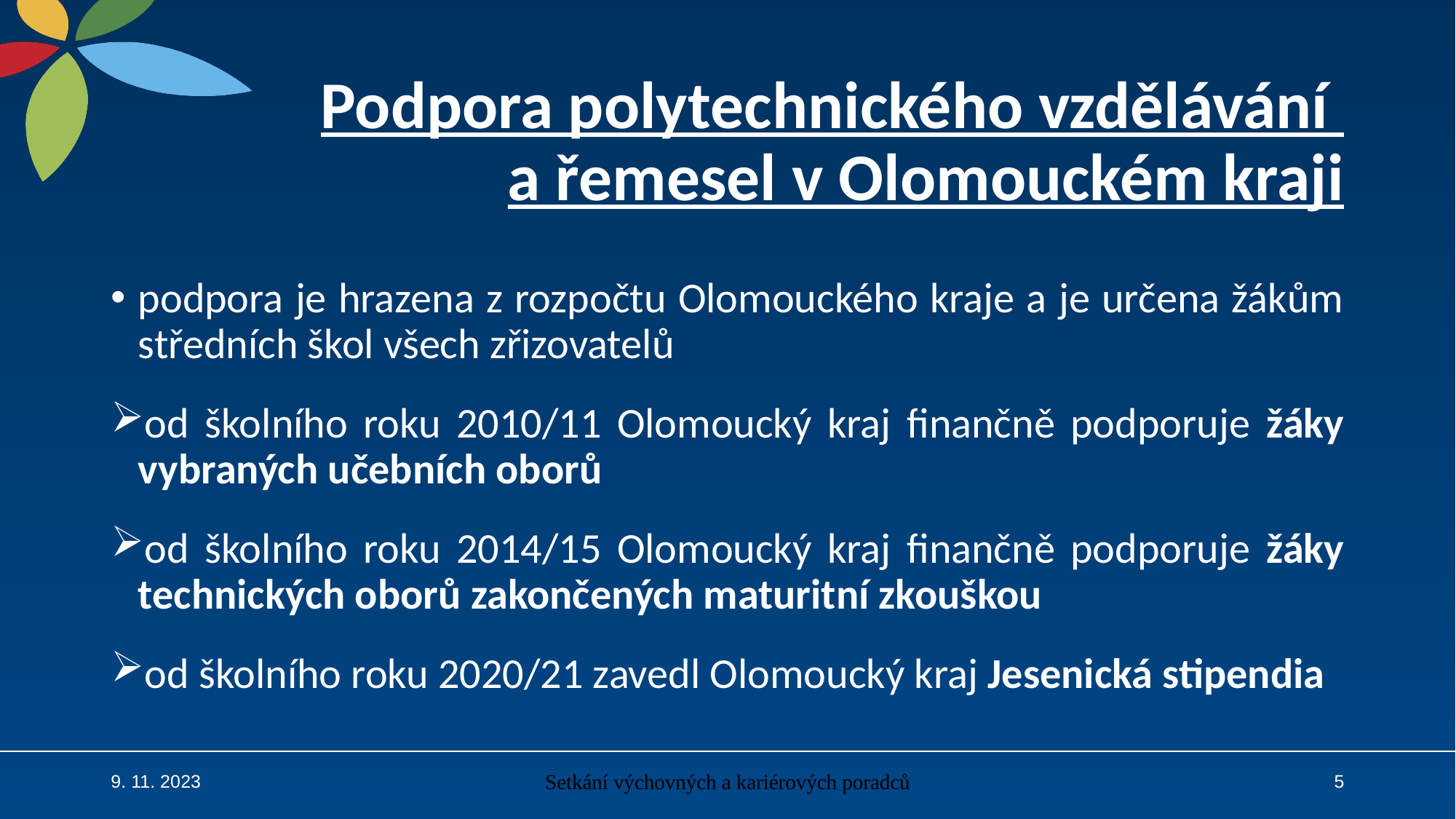

# Podpora polytechnického vzdělávání a řemesel v Olomouckém kraji
podpora je hrazena z rozpočtu Olomouckého kraje a je určena žákům středních škol všech zřizovatelů
od školního roku 2010/11 Olomoucký kraj finančně podporuje žáky vybraných učebních oborů
od školního roku 2014/15 Olomoucký kraj finančně podporuje žáky technických oborů zakončených maturitní zkouškou
od školního roku 2020/21 zavedl Olomoucký kraj Jesenická stipendia

9. 11. 2023
Setkání výchovných a kariérových poradců
5